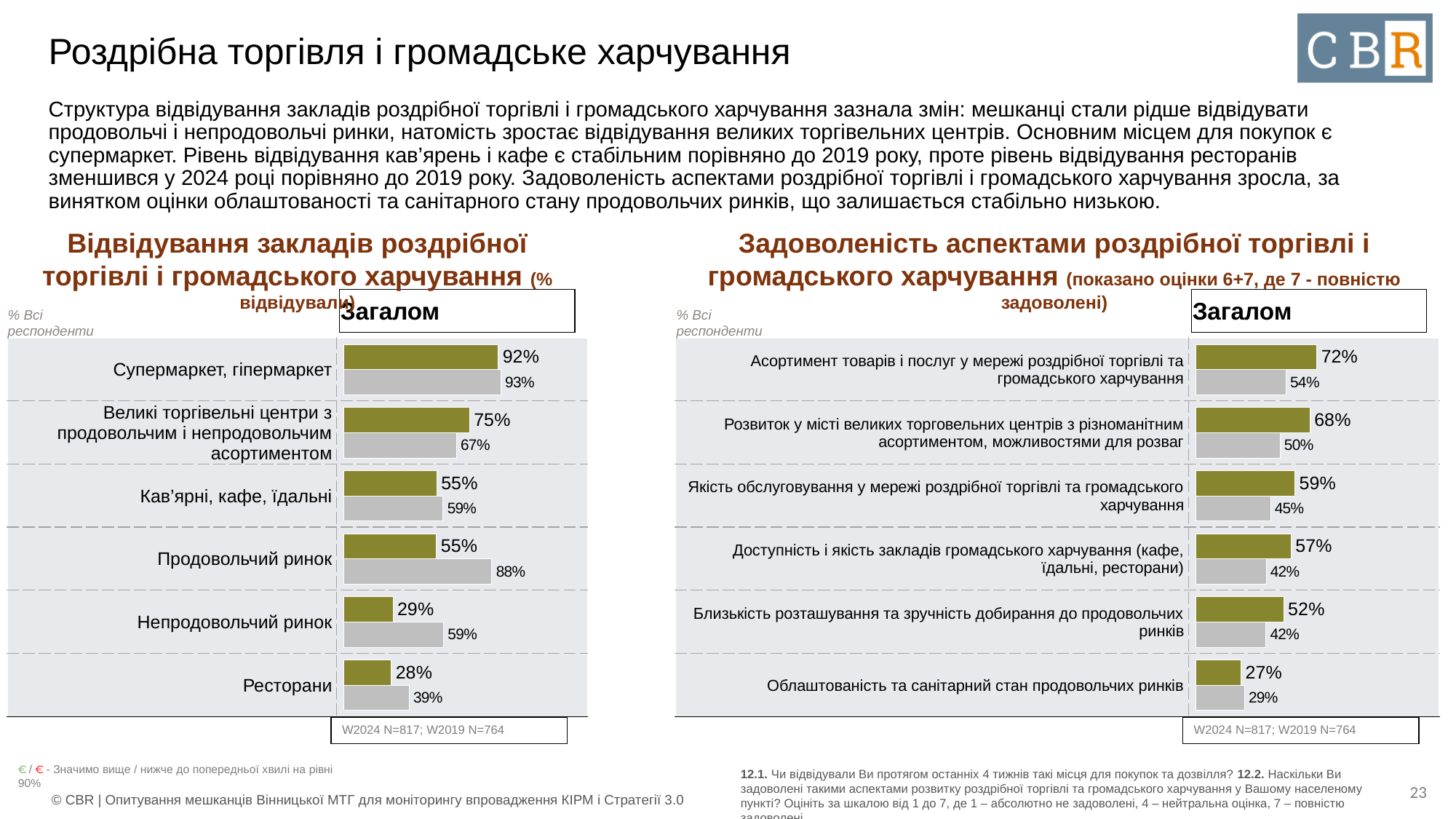

# Роздрібна торгівля і громадське харчування
Структура відвідування закладів роздрібної торгівлі і громадського харчування зазнала змін: мешканці стали рідше відвідувати продовольчі і непродовольчі ринки, натомість зростає відвідування великих торгівельних центрів. Основним місцем для покупок є супермаркет. Рівень відвідування кав’ярень і кафе є стабільним порівняно до 2019 року, проте рівень відвідування ресторанів зменшився у 2024 році порівняно до 2019 року. Задоволеність аспектами роздрібної торгівлі і громадського харчування зросла, за винятком оцінки облаштованості та санітарного стану продовольчих ринків, що залишається стабільно низькою.
Відвідування закладів роздрібної торгівлі і громадського харчування (% відвідували)
Задоволеність аспектами роздрібної торгівлі і громадського харчування (показано оцінки 6+7, де 7 - повністю задоволені)
| Загалом |
| --- |
| Загалом |
| --- |
% Всі респонденти
% Всі респонденти

### Chart

| Category | 2024 | 2019 |
|---|---|---|
| Супермаркет, гіпермаркет | 0.92 | 0.9346 |
| Великі торгівельні центри з продовольчим і непродовольчим асортиментом | 0.7486 | 0.6702 |
| Кав’ярні, кафе, їдальні | 0.5534 | 0.5903 |
| Продовольчий ринок | 0.5517 | 0.8809 |
| Непродовольчий ринок | 0.2928 | 0.5929 |
| Ресторани | 0.2825 | 0.3887 |

### Chart

| Category | 2024 | 2019 |
|---|---|---|
| Асортимент товарів і послуг у мережі роздрібної торгівлі та громадського харчування | 0.7222999999999999 | 0.5366 |
| Розвиток у місті великих торговельних центрів з різноманітним асортиментом, можливостями для розваг | 0.6809000000000001 | 0.5013 |
| Якість обслуговування у мережі роздрібної торгівлі та громадського харчування | 0.591 | 0.44499999999999995 |
| Доступність і якість закладів громадського харчування (кафе, їдальні, ресторани) | 0.5683 | 0.41890000000000005 |
| Близькість розташування та зручність добирання до продовольчих ринків | 0.5239 | 0.4175 |
| Облаштованість та санітарний стан продовольчих ринків | 0.2705 | 0.2893 |
| Супермаркет, гіпермаркет |  |
| --- | --- |
| Великі торгівельні центри з продовольчим і непродовольчим асортиментом |  |
| Кав’ярні, кафе, їдальні |  |
| Продовольчий ринок |  |
| Непродовольчий ринок |  |
| Ресторани |  |
| Асортимент товарів і послуг у мережі роздрібної торгівлі та громадського харчування |  |
| --- | --- |
| Розвиток у місті великих торговельних центрів з різноманітним асортиментом, можливостями для розваг |  |
| Якість обслуговування у мережі роздрібної торгівлі та громадського харчування |  |
| Доступність і якість закладів громадського харчування (кафе, їдальні, ресторани) |  |
| Близькість розташування та зручність добирання до продовольчих ринків |  |
| Облаштованість та санітарний стан продовольчих ринків |  |
| W2024 N=817; W2019 N=764 |
| --- |
| W2024 N=817; W2019 N=764 |
| --- |
12.1. Чи відвідували Ви протягом останніх 4 тижнів такі місця для покупок та дозвілля? 12.2. Наскільки Ви задоволені такими аспектами розвитку роздрібної торгівлі та громадського харчування у Вашому населеному пункті? Оцініть за шкалою від 1 до 7, де 1 – абсолютно не задоволені, 4 – нейтральна оцінка, 7 – повністю задоволені.
€ / € - Значимо вище / нижче до попередньої хвилі на рівні 90%
23